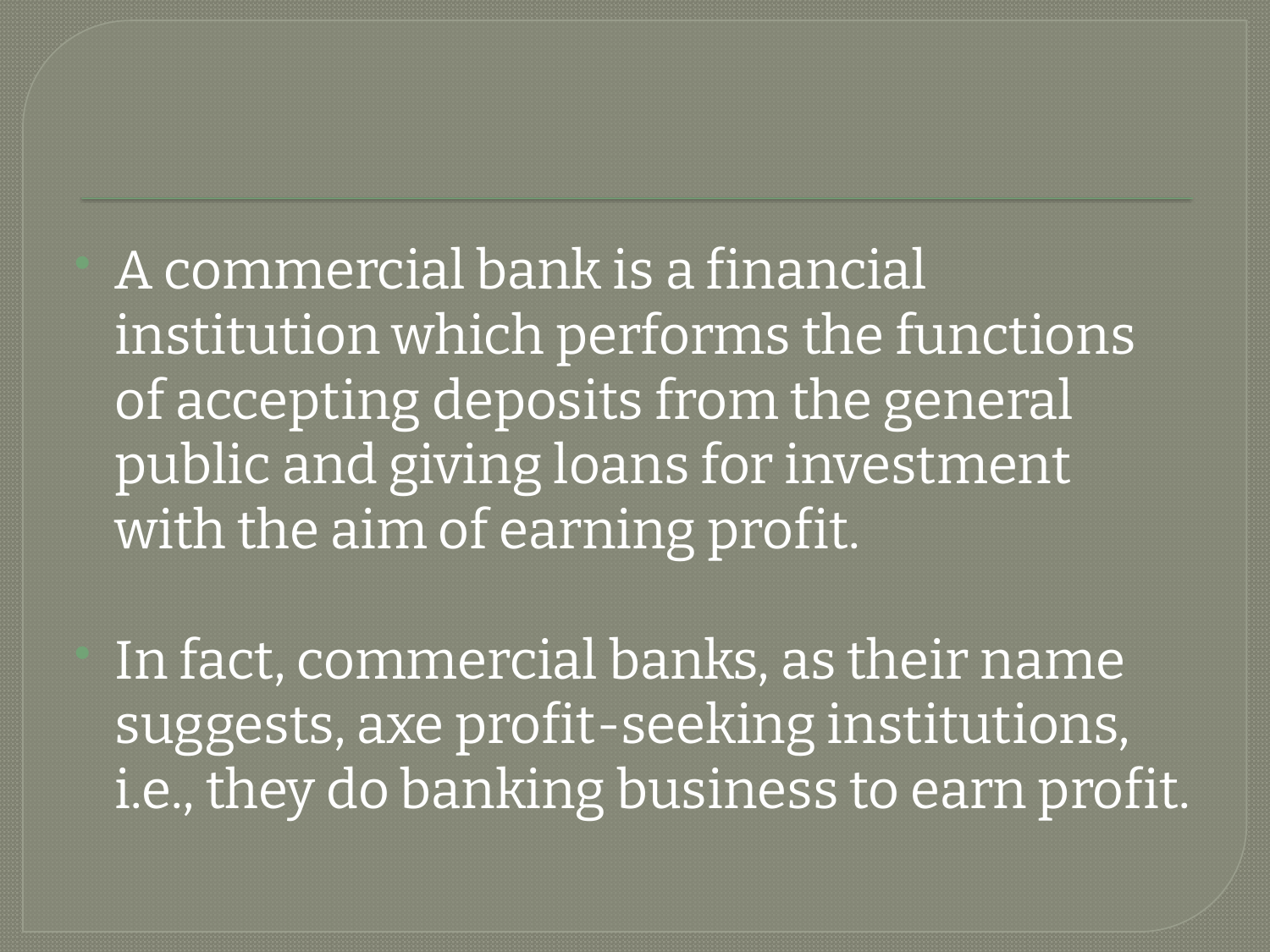

#
A commercial bank is a financial institution which performs the functions of accepting deposits from the general public and giving loans for investment with the aim of earning profit.

In fact, commercial banks, as their name suggests, axe profit-seeking institutions, i.e., they do banking business to earn profit.